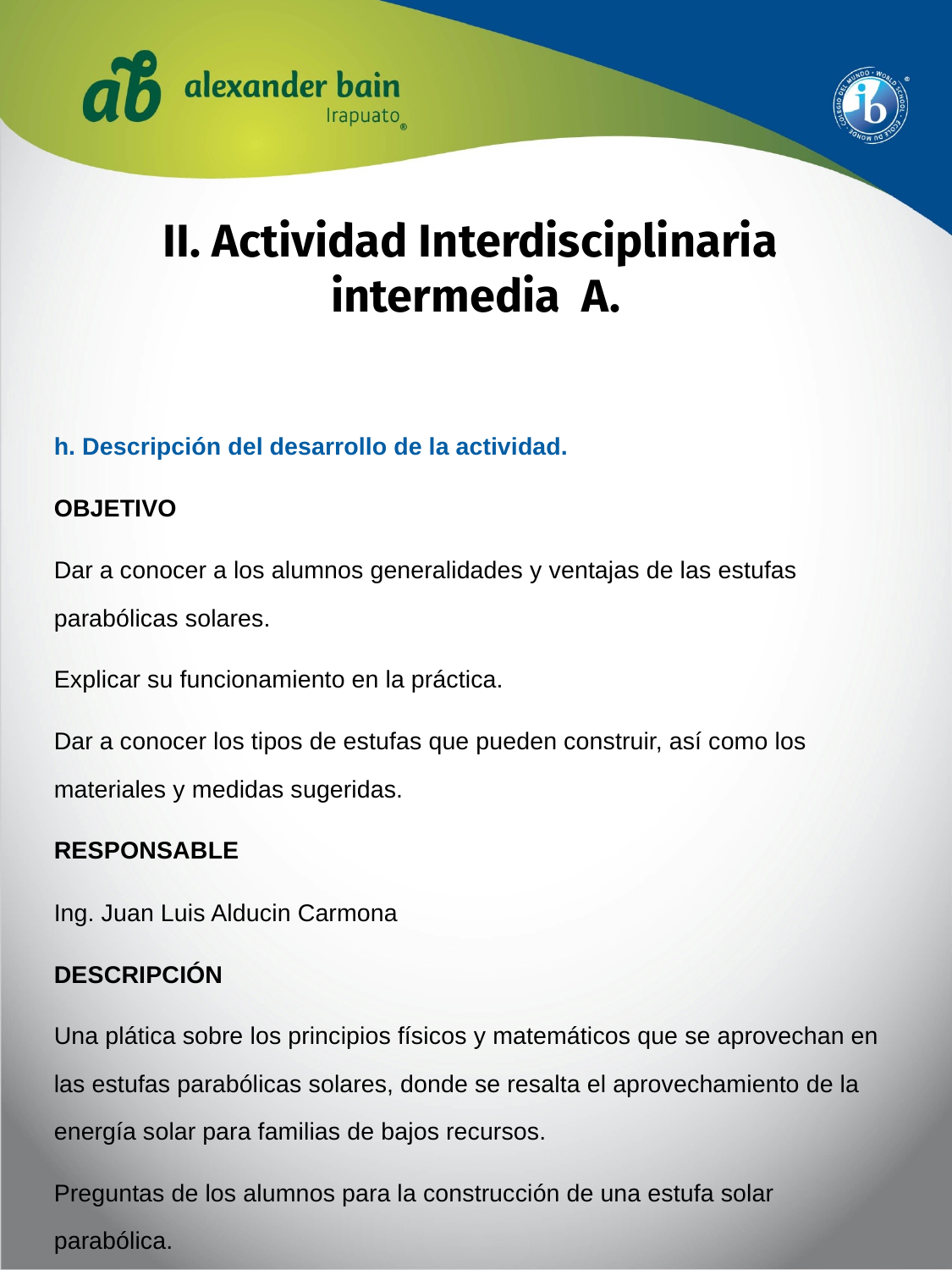

# II. Actividad Interdisciplinaria intermedia  A.
h. Descripción del desarrollo de la actividad.
OBJETIVO
Dar a conocer a los alumnos generalidades y ventajas de las estufas parabólicas solares.
Explicar su funcionamiento en la práctica.
Dar a conocer los tipos de estufas que pueden construir, así como los materiales y medidas sugeridas.
RESPONSABLE
Ing. Juan Luis Alducin Carmona
DESCRIPCIÓN
Una plática sobre los principios físicos y matemáticos que se aprovechan en las estufas parabólicas solares, donde se resalta el aprovechamiento de la energía solar para familias de bajos recursos.
Preguntas de los alumnos para la construcción de una estufa solar parabólica.